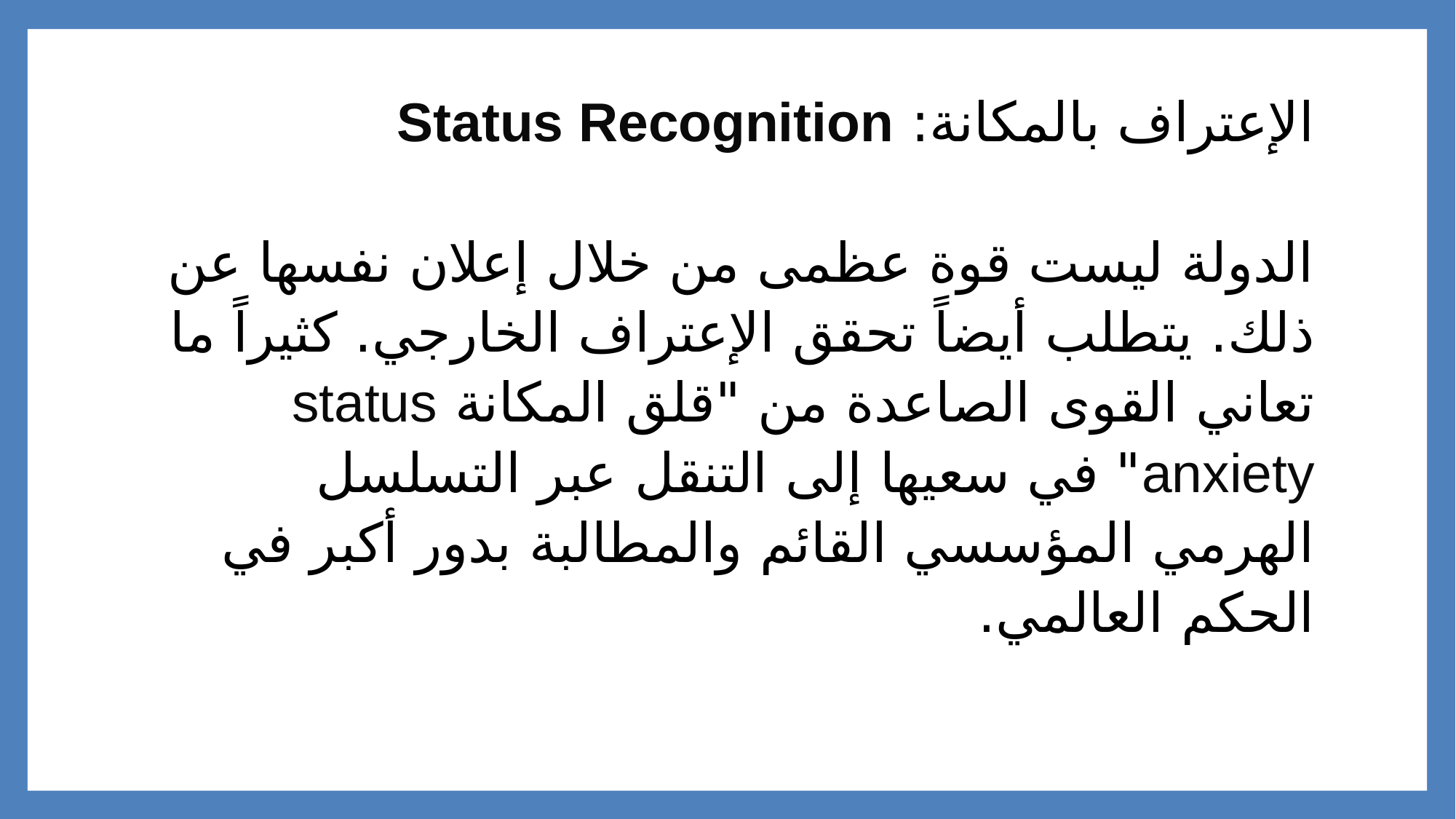

# الإعتراف بالمكانة: Status Recognition الدولة ليست قوة عظمى من خلال إعلان نفسها عن ذلك. يتطلب أيضاً تحقق الإعتراف الخارجي. كثيراً ما تعاني القوى الصاعدة من "قلق المكانة status anxiety" في سعيها إلى التنقل عبر التسلسل الهرمي المؤسسي القائم والمطالبة بدور أكبر في الحكم العالمي.